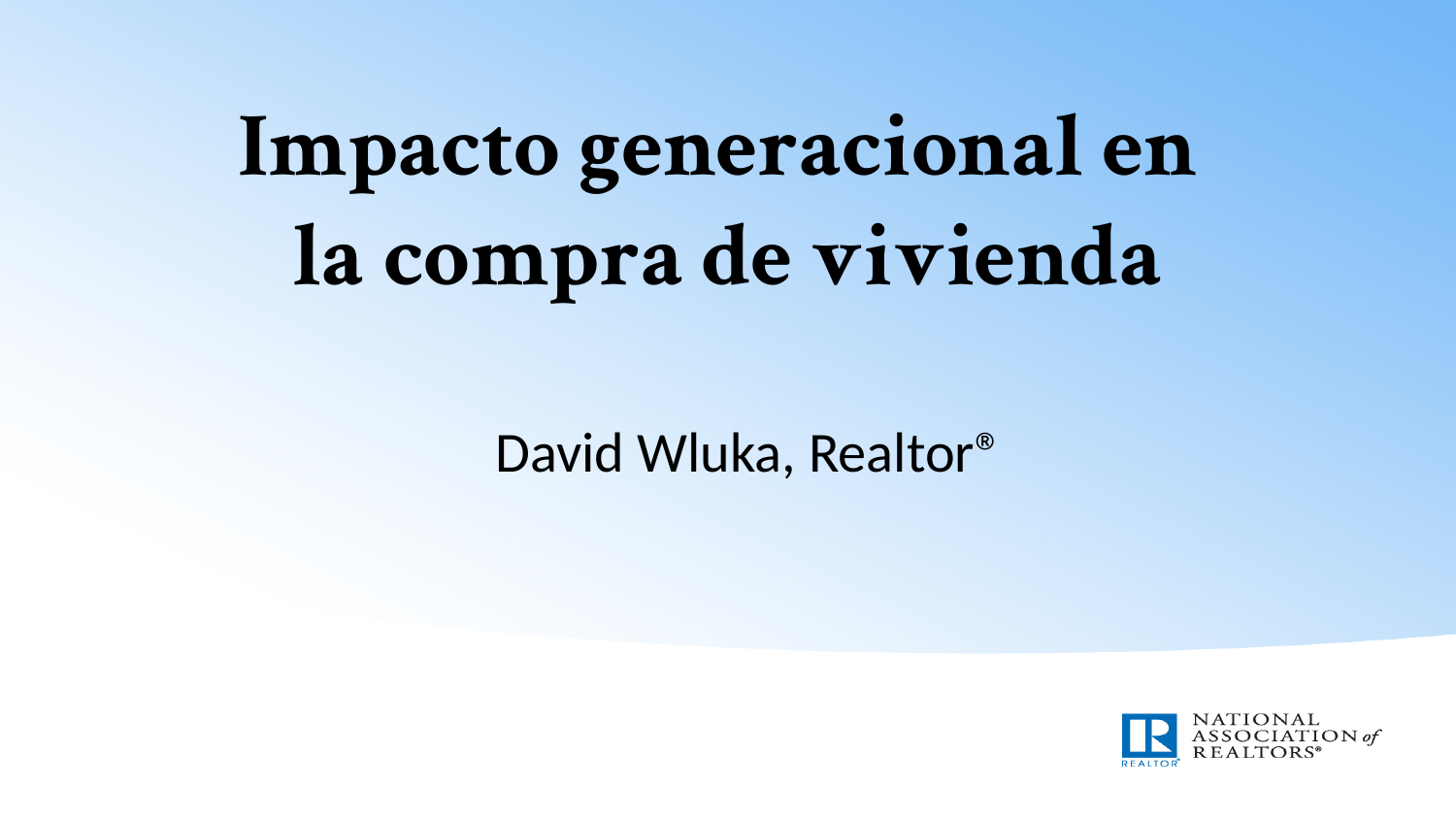

# Impacto generacional en la compra de vivienda
David Wluka, Realtor®